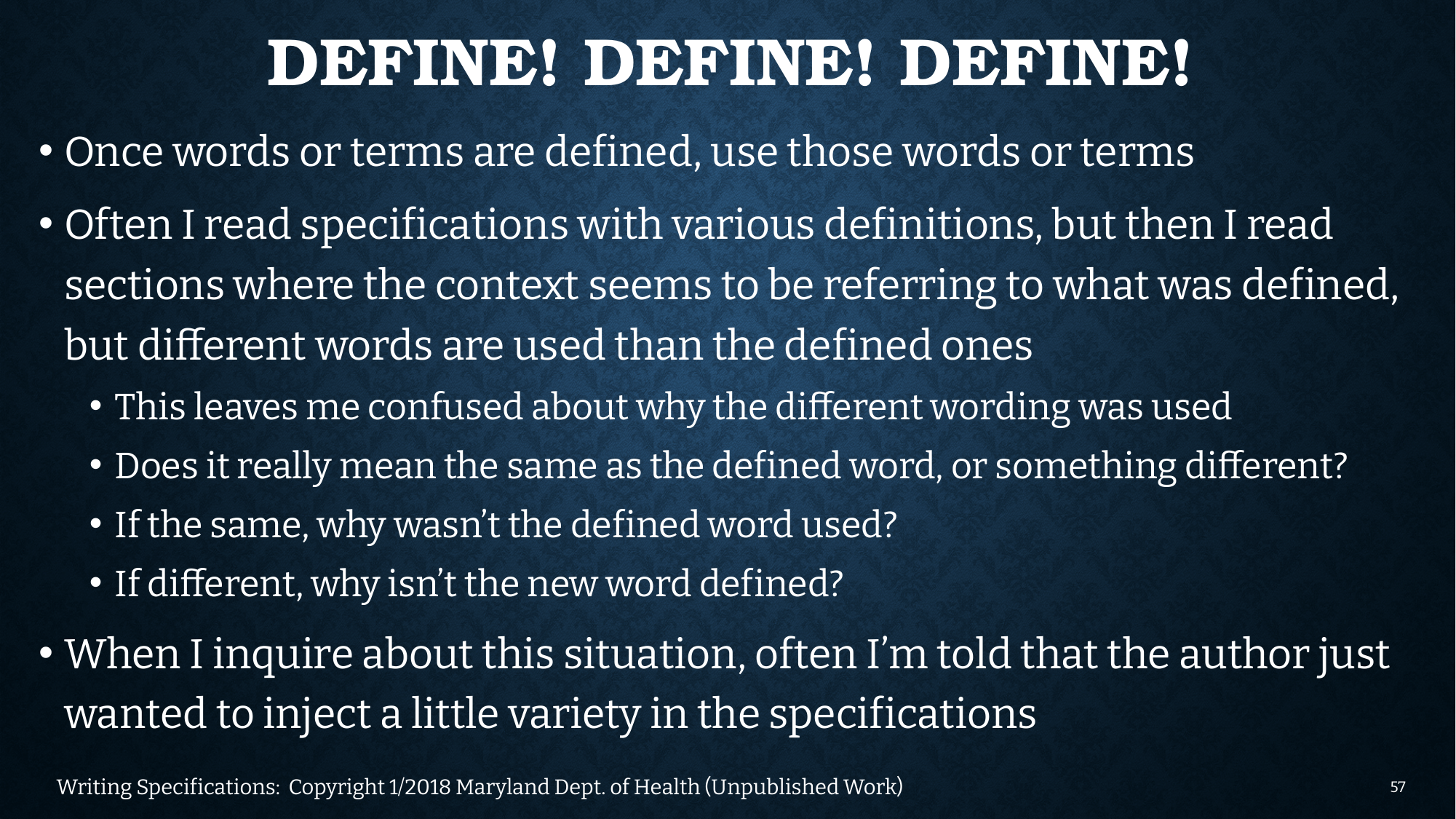

# Define! Define! Define!
Once words or terms are defined, use those words or terms
Often I read specifications with various definitions, but then I read sections where the context seems to be referring to what was defined, but different words are used than the defined ones
This leaves me confused about why the different wording was used
Does it really mean the same as the defined word, or something different?
If the same, why wasn’t the defined word used?
If different, why isn’t the new word defined?
When I inquire about this situation, often I’m told that the author just wanted to inject a little variety in the specifications
Writing Specifications:  Copyright 1/2018 Maryland Dept. of Health (Unpublished Work)
57